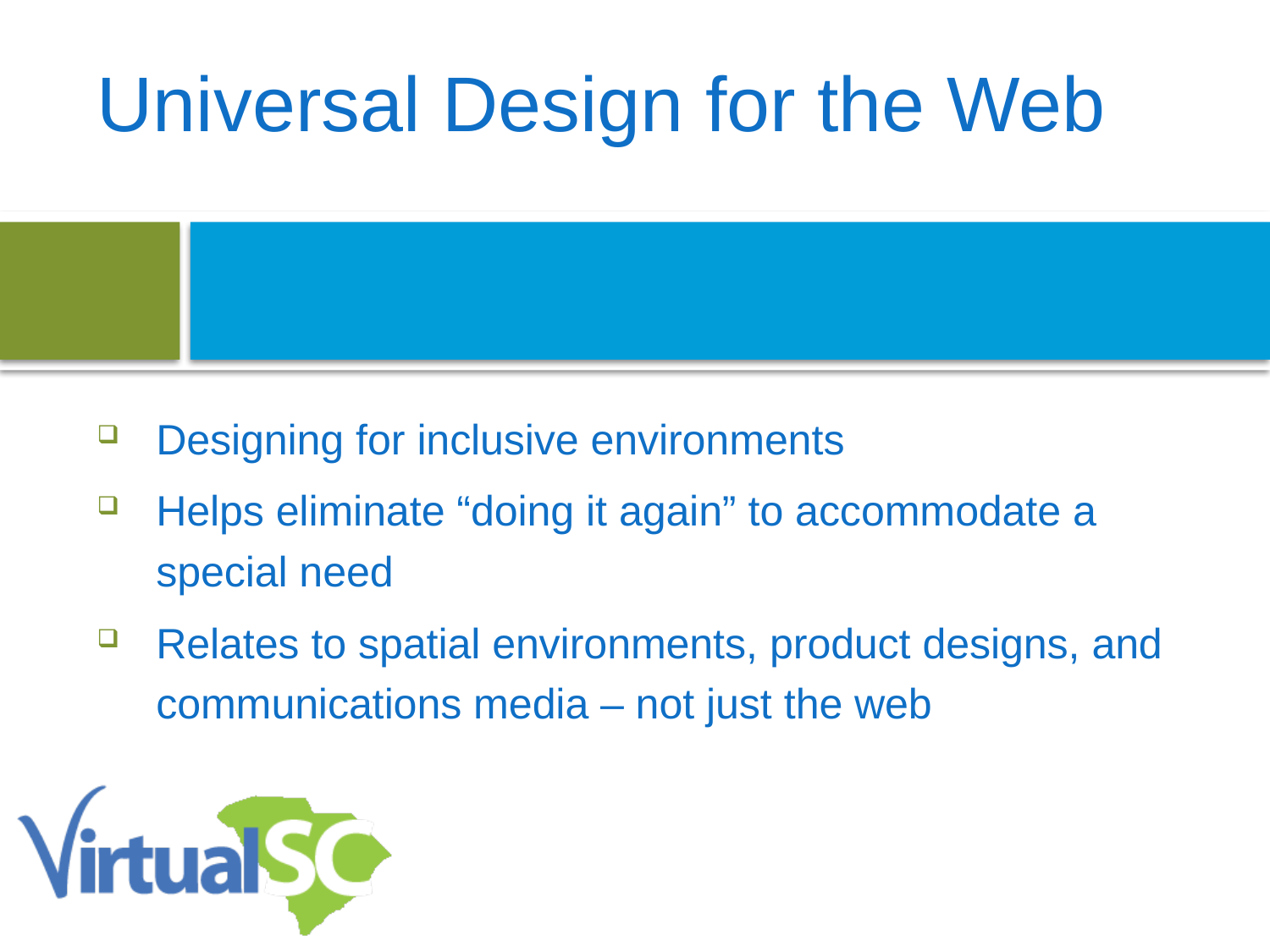

# Universal Design for the Web
Designing for inclusive environments
Helps eliminate “doing it again” to accommodate a special need
Relates to spatial environments, product designs, and communications media – not just the web